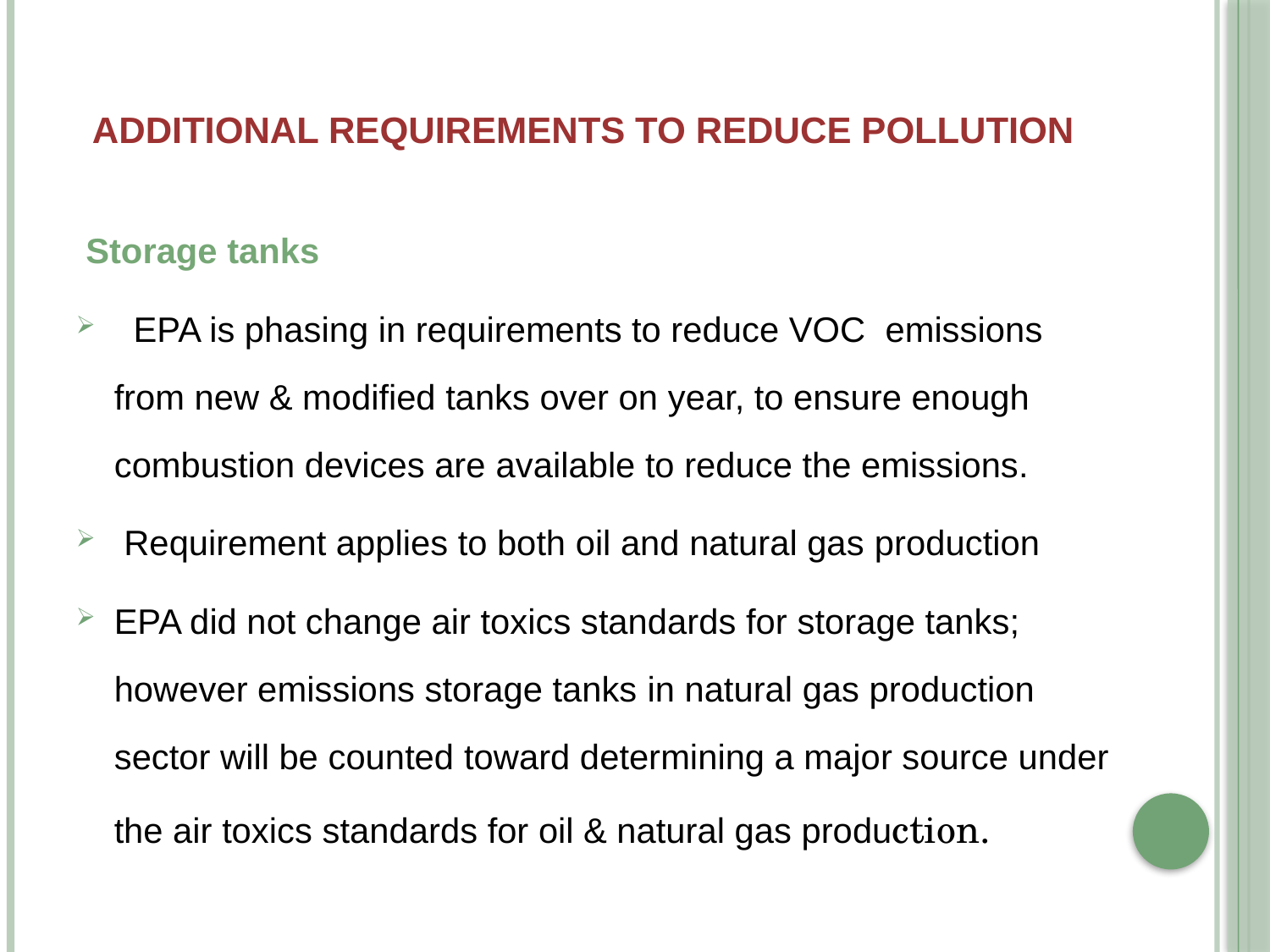

# Additional Requirements to Reduce Pollution
 Storage tanks
  EPA is phasing in requirements to reduce VOC  emissions from new & modified tanks over on year, to ensure enough combustion devices are available to reduce the emissions.
 Requirement applies to both oil and natural gas production
EPA did not change air toxics standards for storage tanks; however emissions storage tanks in natural gas production sector will be counted toward determining a major source under the air toxics standards for oil & natural gas production.